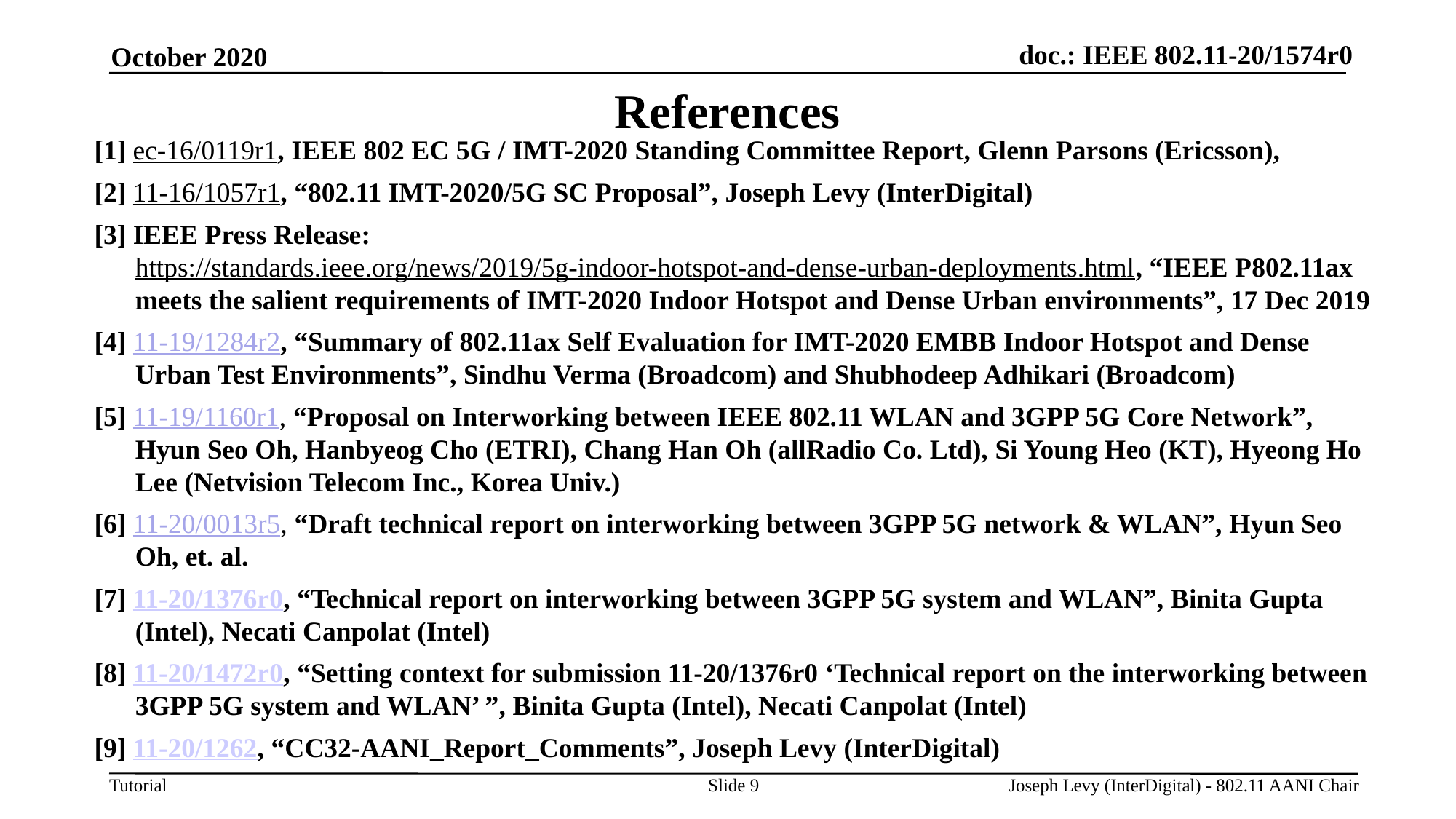

October 2020
# References
[1] ec-16/0119r1, IEEE 802 EC 5G / IMT-2020 Standing Committee Report, Glenn Parsons (Ericsson),
[2] 11-16/1057r1, “802.11 IMT-2020/5G SC Proposal”, Joseph Levy (InterDigital)
[3] IEEE Press Release: https://standards.ieee.org/news/2019/5g-indoor-hotspot-and-dense-urban-deployments.html, “IEEE P802.11ax meets the salient requirements of IMT-2020 Indoor Hotspot and Dense Urban environments”, 17 Dec 2019
[4] 11-19/1284r2, “Summary of 802.11ax Self Evaluation for IMT-2020 EMBB Indoor Hotspot and Dense Urban Test Environments”, Sindhu Verma (Broadcom) and Shubhodeep Adhikari (Broadcom)
[5] 11-19/1160r1, “Proposal on Interworking between IEEE 802.11 WLAN and 3GPP 5G Core Network”, Hyun Seo Oh, Hanbyeog Cho (ETRI), Chang Han Oh (allRadio Co. Ltd), Si Young Heo (KT), Hyeong Ho Lee (Netvision Telecom Inc., Korea Univ.)
[6] 11-20/0013r5, “Draft technical report on interworking between 3GPP 5G network & WLAN”, Hyun Seo Oh, et. al.
[7] 11-20/1376r0, “Technical report on interworking between 3GPP 5G system and WLAN”, Binita Gupta (Intel), Necati Canpolat (Intel)
[8] 11-20/1472r0, “Setting context for submission 11-20/1376r0 ‘Technical report on the interworking between 3GPP 5G system and WLAN’ ”, Binita Gupta (Intel), Necati Canpolat (Intel)
[9] 11-20/1262, “CC32-AANI_Report_Comments”, Joseph Levy (InterDigital)

Slide 9
Joseph Levy (InterDigital) - 802.11 AANI Chair